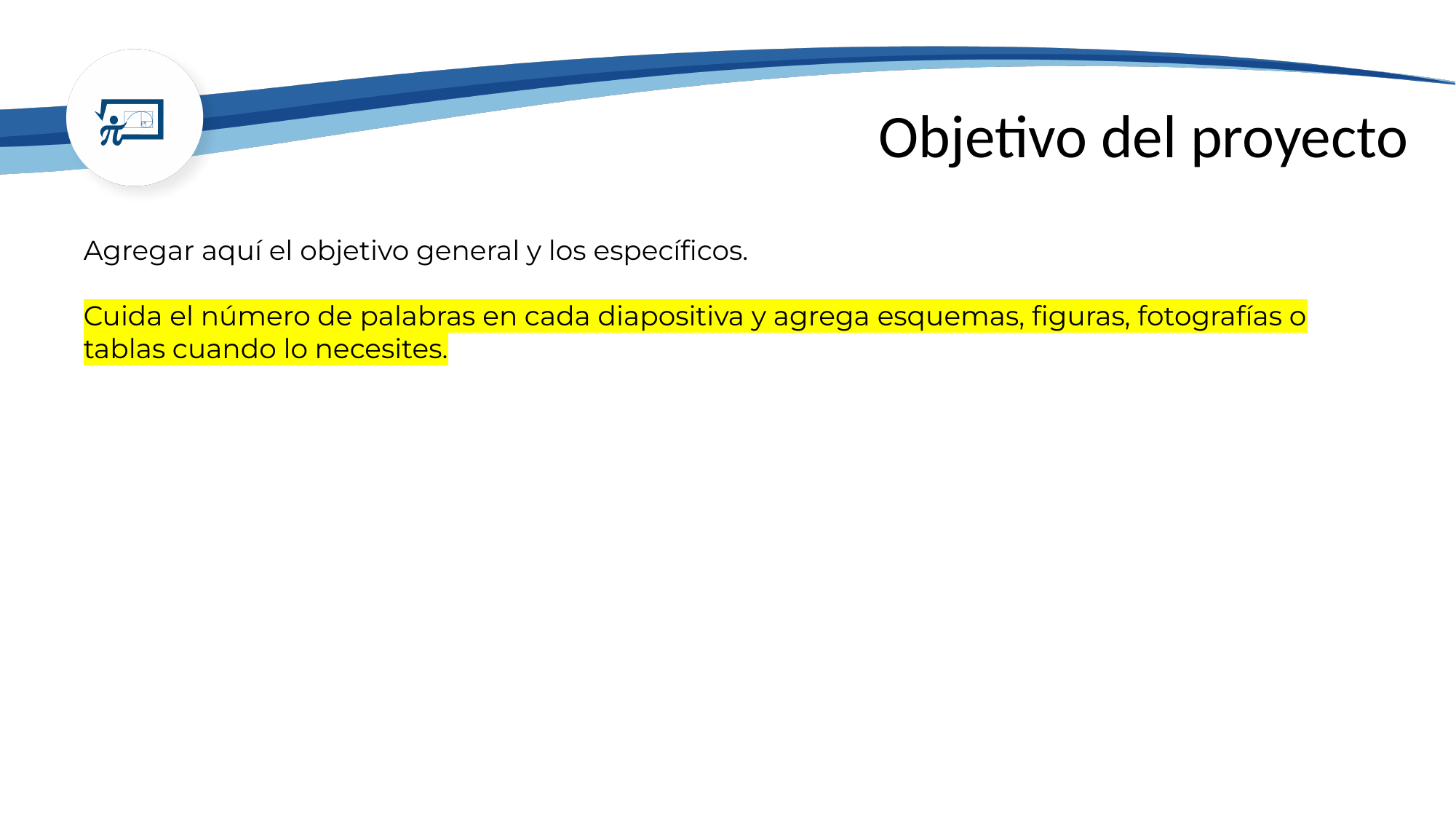

# Objetivo del proyecto
Agregar aquí el objetivo general y los específicos.

Cuida el número de palabras en cada diapositiva y agrega esquemas, figuras, fotografías o tablas cuando lo necesites.